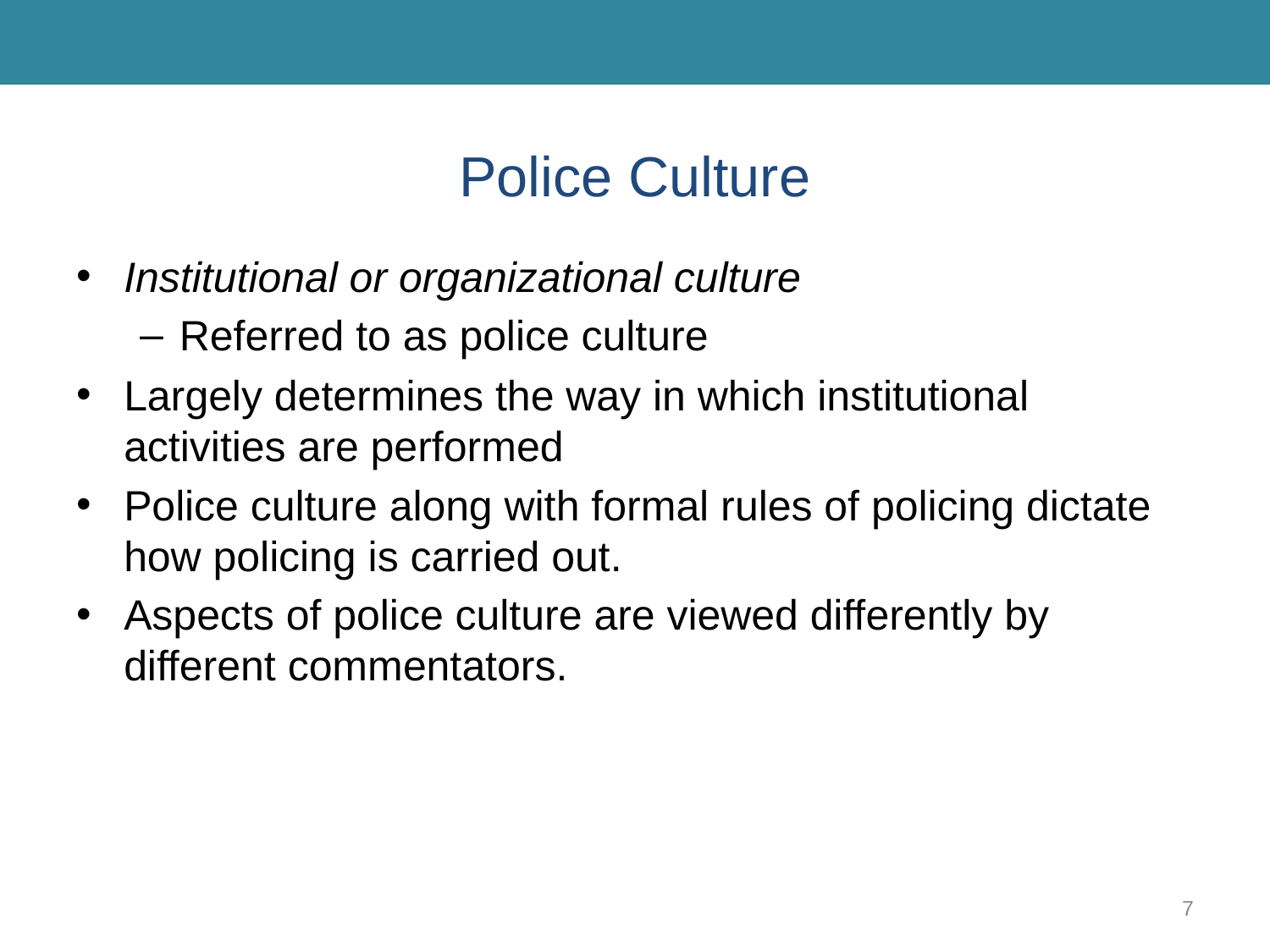

# Police Culture
Institutional or organizational culture
Referred to as police culture
Largely determines the way in which institutional activities are performed
Police culture along with formal rules of policing dictate how policing is carried out.
Aspects of police culture are viewed differently by different commentators.
7